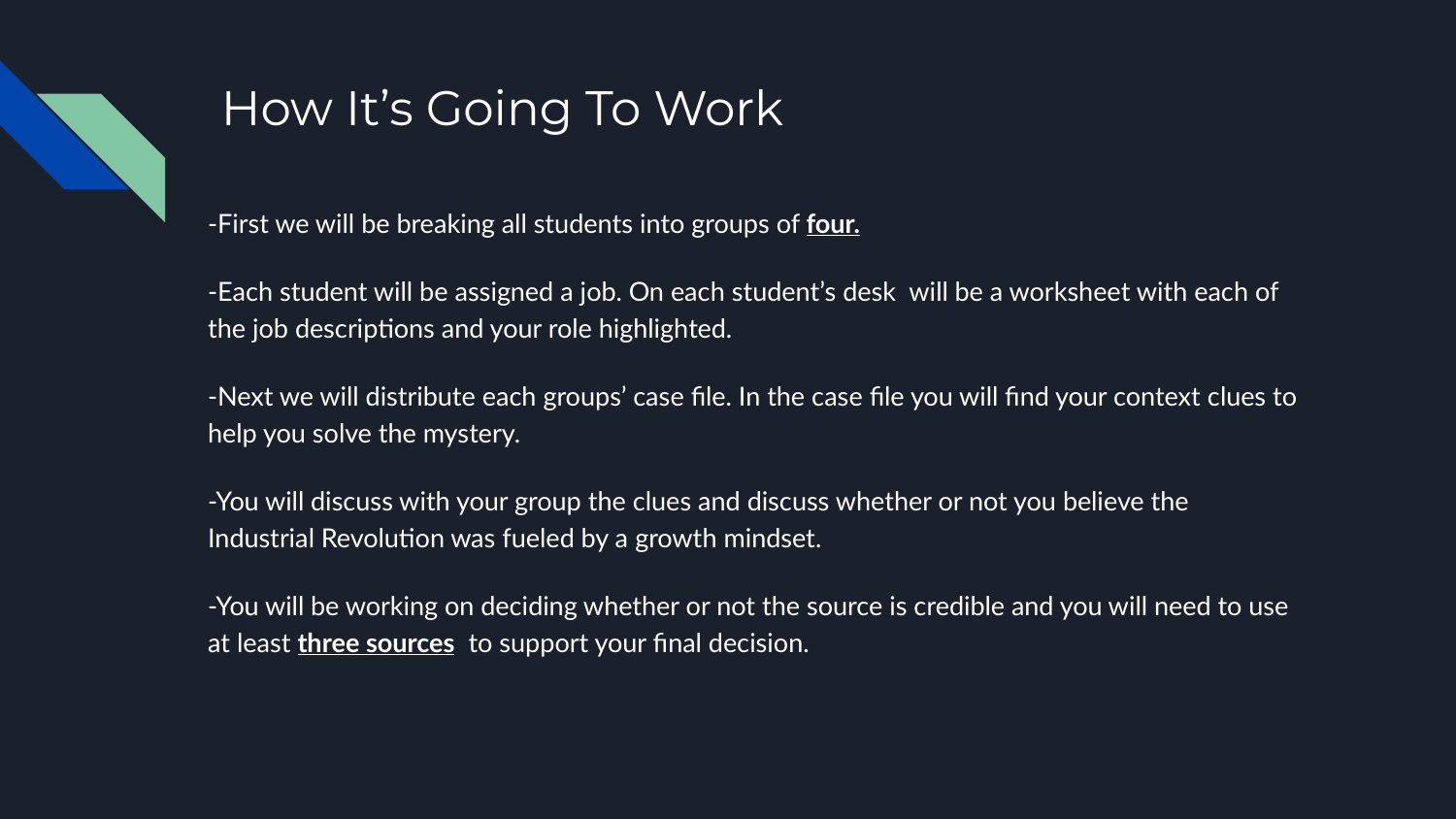

# How It’s Going To Work
-First we will be breaking all students into groups of four.
-Each student will be assigned a job. On each student’s desk  will be a worksheet with each of the job descriptions and your role highlighted.
-Next we will distribute each groups’ case file. In the case file you will find your context clues to help you solve the mystery.
-You will discuss with your group the clues and discuss whether or not you believe the Industrial Revolution was fueled by a growth mindset.
-You will be working on deciding whether or not the source is credible and you will need to use at least three sources  to support your final decision.